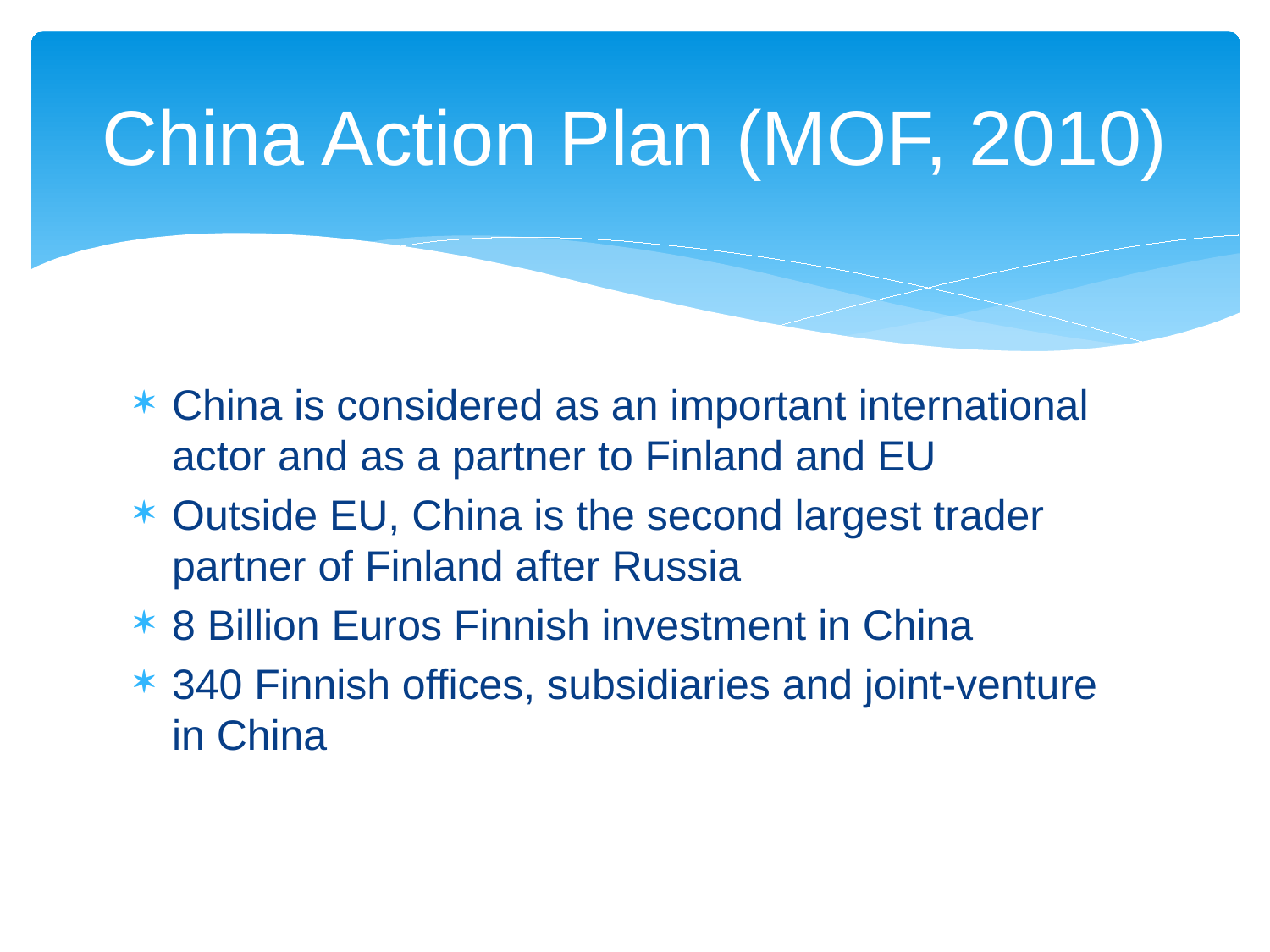

# China Action Plan (MOF, 2010)
China is considered as an important international actor and as a partner to Finland and EU
Outside EU, China is the second largest trader partner of Finland after Russia
8 Billion Euros Finnish investment in China
340 Finnish offices, subsidiaries and joint-venture in China